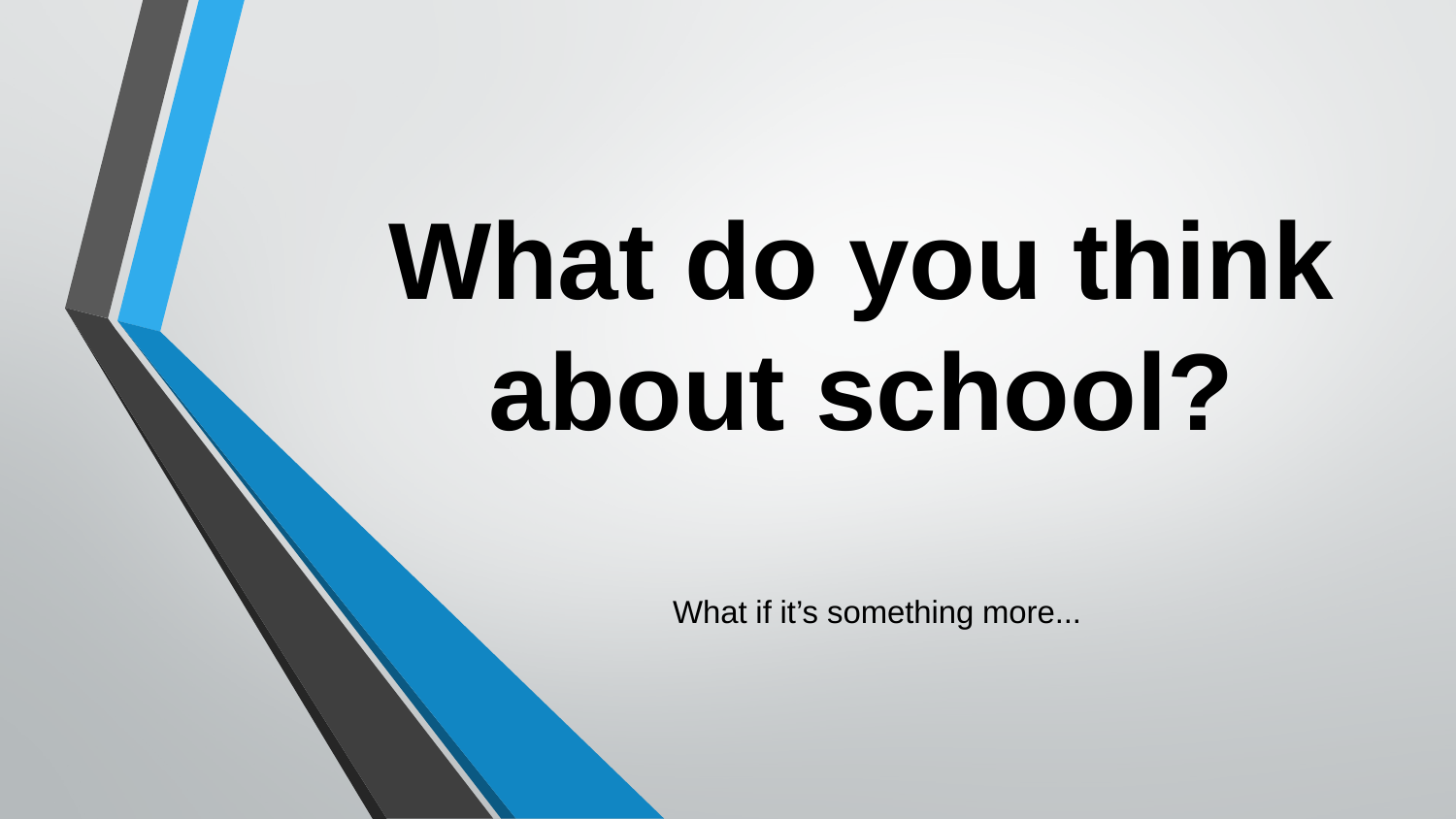

# What do you think about school?
What if it’s something more...